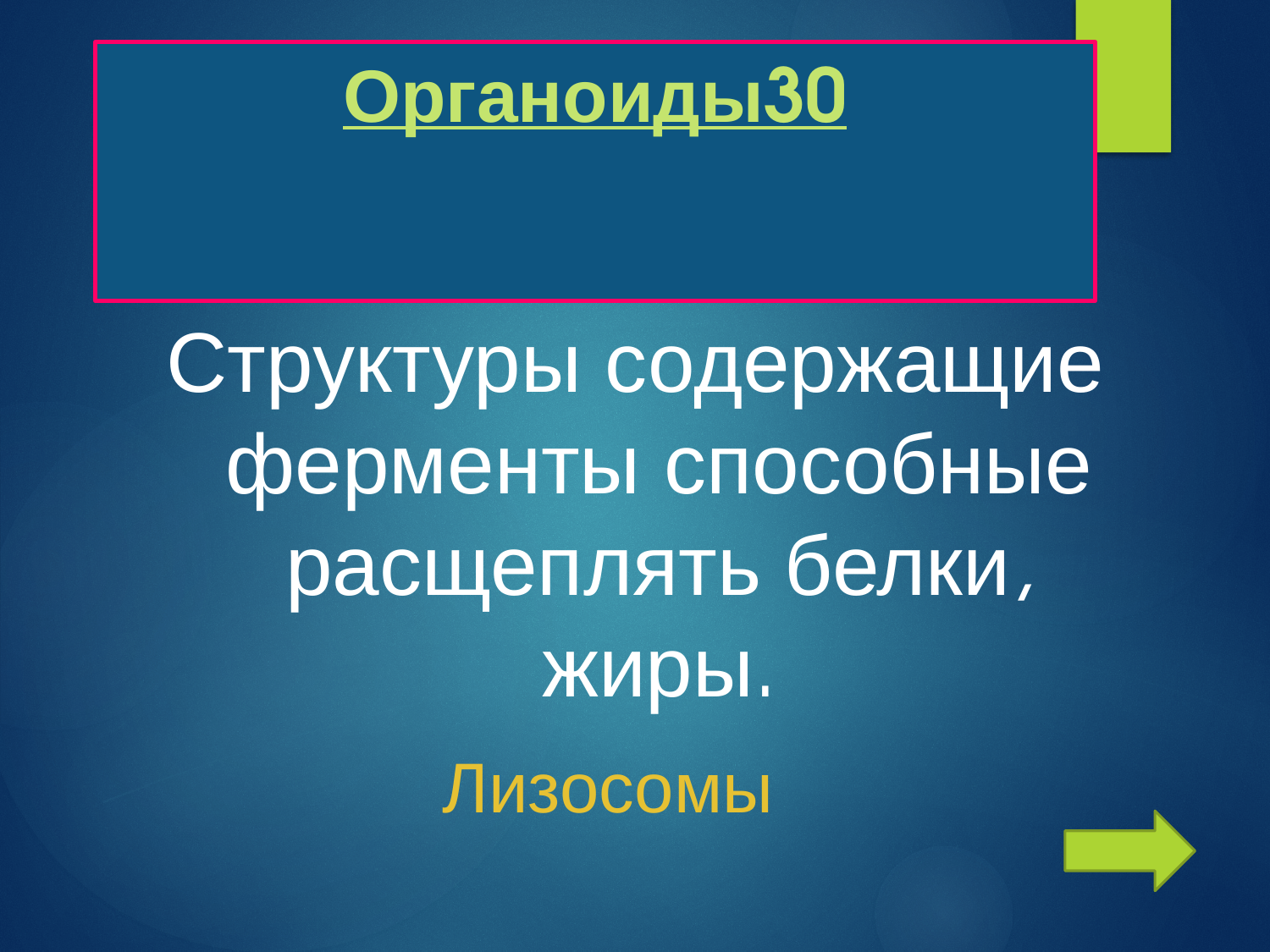

# Органоиды 30
Структуры содержащие ферменты способные расщеплять белки, жиры.

Лизосомы